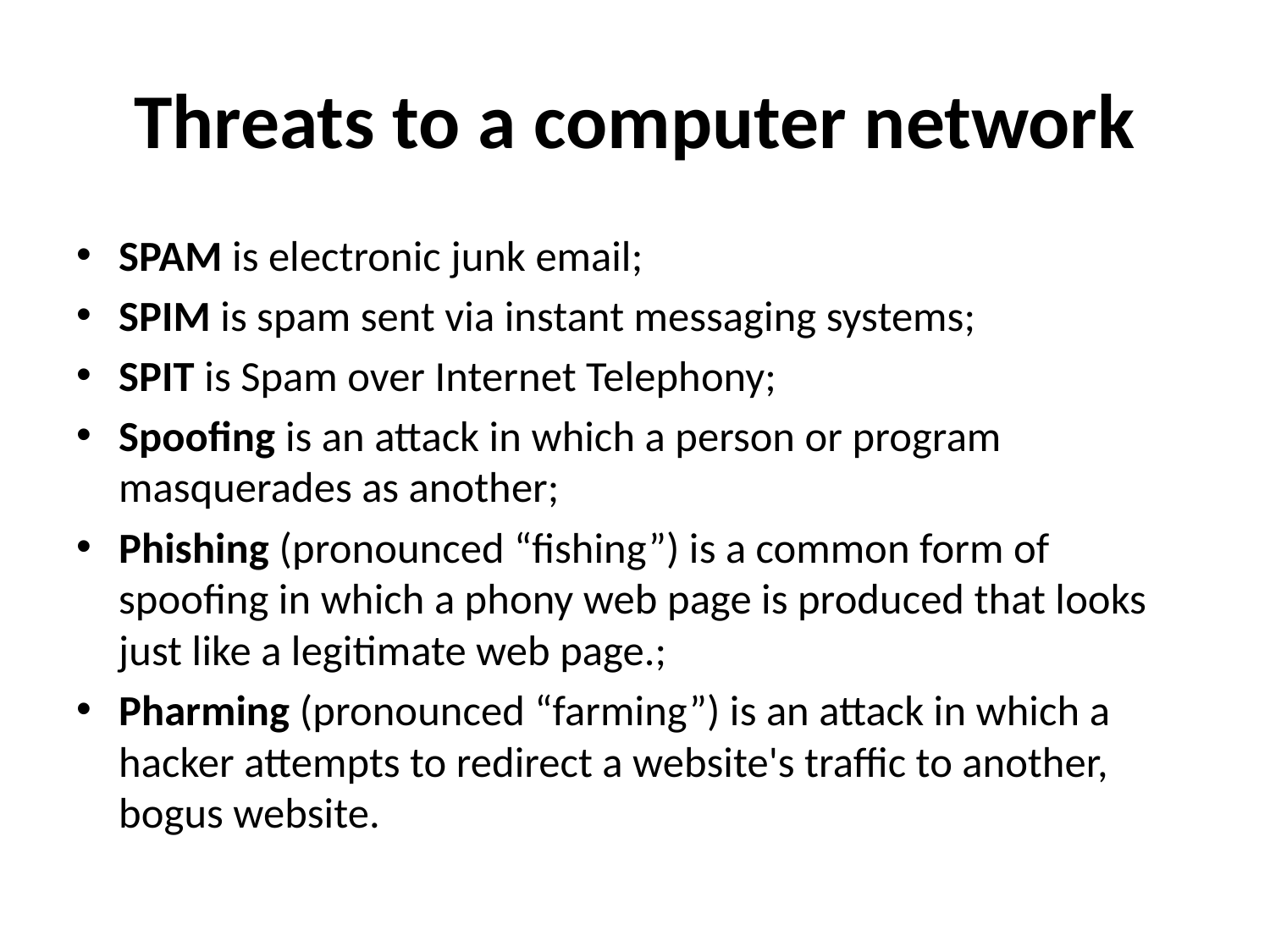

# Threats to a computer network
SPAM is electronic junk email;
SPIM is spam sent via instant messaging systems;
SPIT is Spam over Internet Telephony;
Spoofing is an attack in which a person or program masquerades as another;
Phishing (pronounced “fishing”) is a common form of spoofing in which a phony web page is produced that looks just like a legitimate web page.;
Pharming (pronounced “farming”) is an attack in which a hacker attempts to redirect a website's traffic to another, bogus website.